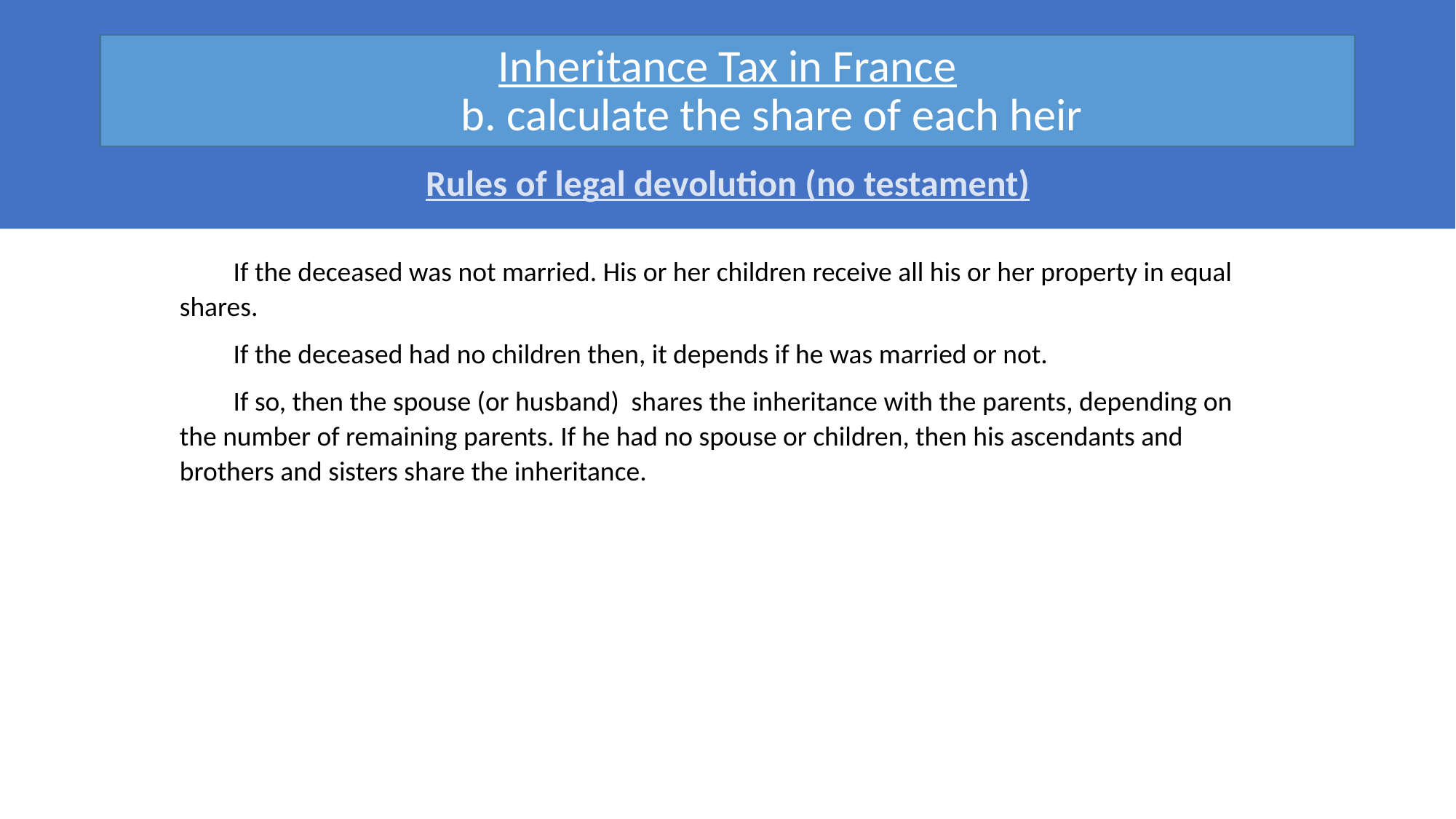

# Inheritance Tax in France b. calculate the share of each heir
Rules of legal devolution (no testament)
If the deceased was not married. His or her children receive all his or her property in equal shares.
If the deceased had no children then, it depends if he was married or not.
If so, then the spouse (or husband)  shares the inheritance with the parents, depending on the number of remaining parents. If he had no spouse or children, then his ascendants and brothers and sisters share the inheritance.